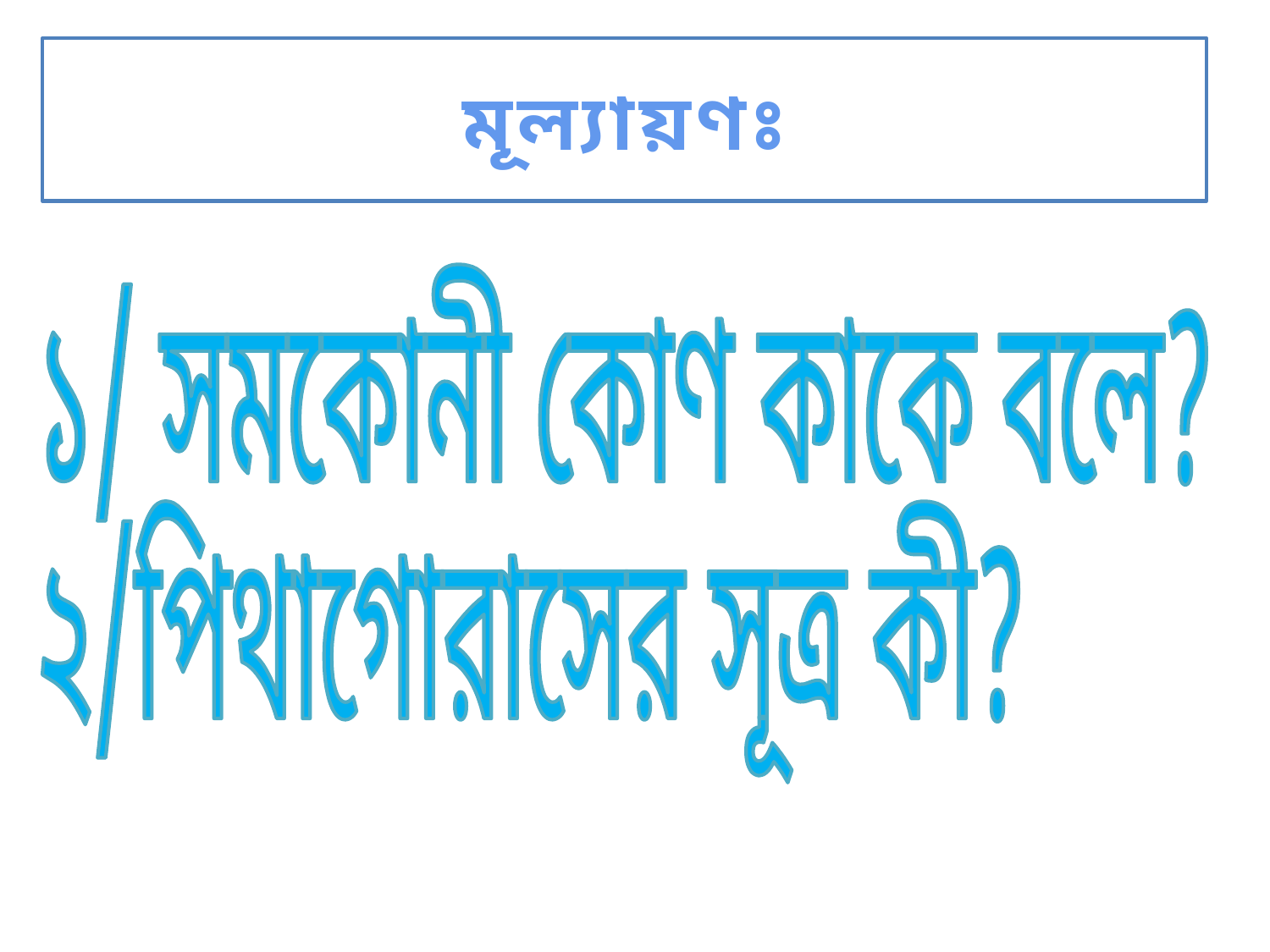

# মূল্যায়ণঃ
১/ সমকোনী কোণ কাকে বলে?
২/পিথাগোরাসের সূত্র কী?